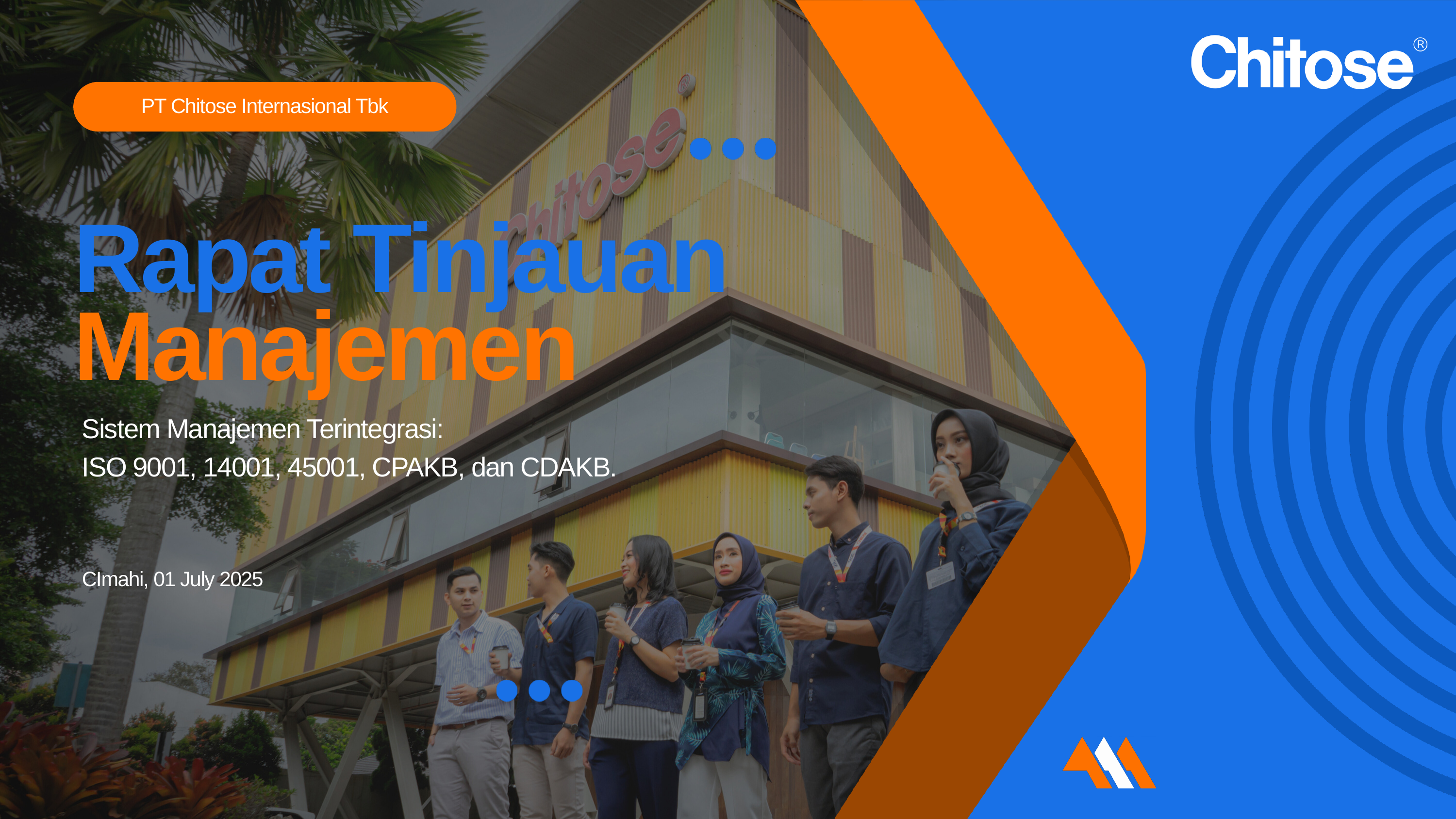

PT Chitose Internasional Tbk

Rapat Tinjauan
Manajemen
Sistem Manajemen Terintegrasi:
ISO 9001, 14001, 45001, CPAKB, dan CDAKB.
CImahi, 01 July 2025